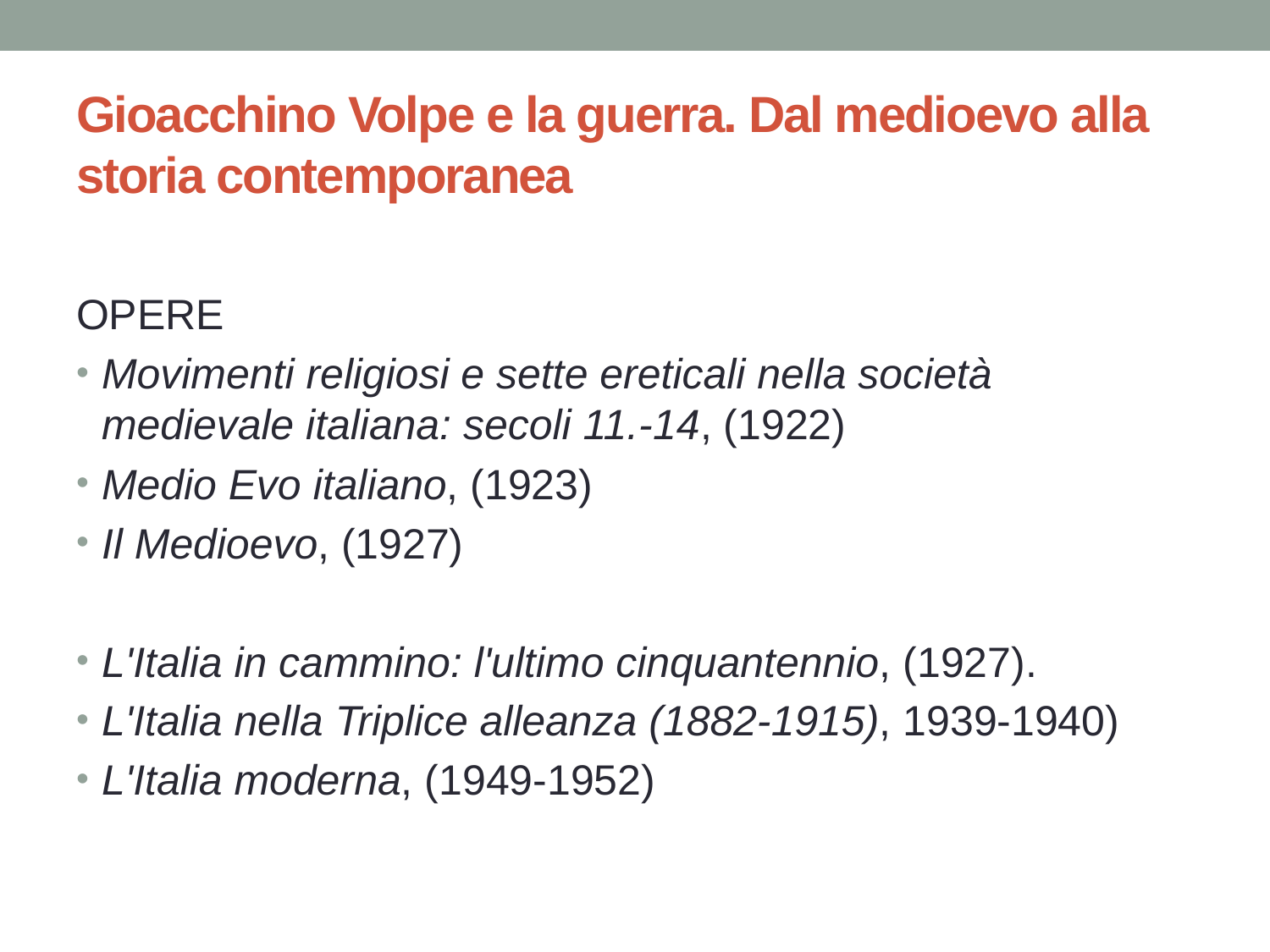

# Gioacchino Volpe e la guerra. Dal medioevo alla storia contemporanea

OPERE
Movimenti religiosi e sette ereticali nella società medievale italiana: secoli 11.-14, (1922)
Medio Evo italiano, (1923)
Il Medioevo, (1927)

L'Italia in cammino: l'ultimo cinquantennio, (1927).
L'Italia nella Triplice alleanza (1882-1915), 1939-1940)
L'Italia moderna, (1949-1952)